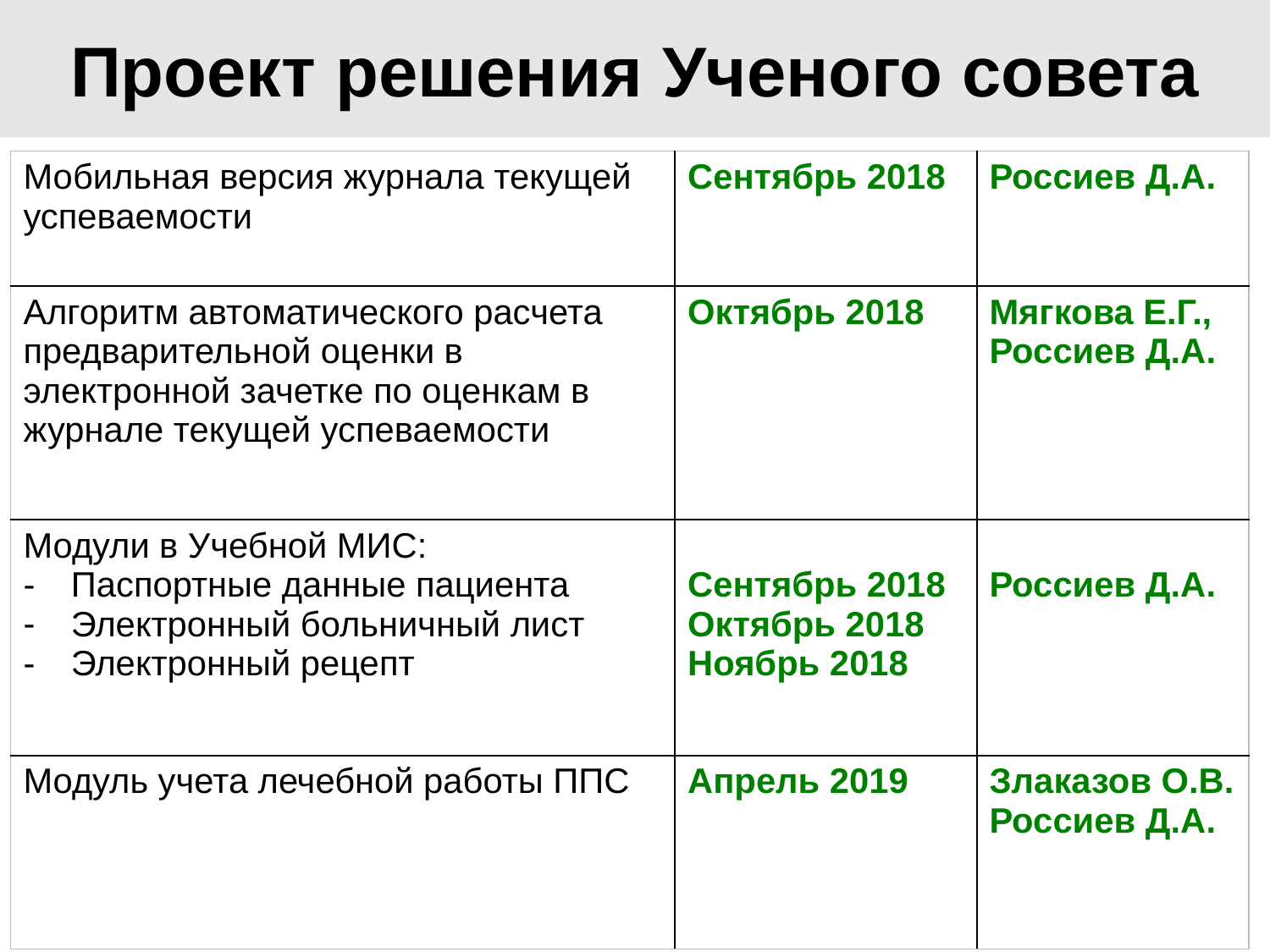

# Проект решения Ученого совета
| Мобильная версия журнала текущей успеваемости | Сентябрь 2018 | Россиев Д.А. |
| --- | --- | --- |
| Алгоритм автоматического расчета предварительной оценки в электронной зачетке по оценкам в журнале текущей успеваемости | Октябрь 2018 | Мягкова Е.Г., Россиев Д.А. |
| Модули в Учебной МИС: Паспортные данные пациента Электронный больничный лист Электронный рецепт | Сентябрь 2018 Октябрь 2018 Ноябрь 2018 | Россиев Д.А. |
| Модуль учета лечебной работы ППС | Апрель 2019 | Злаказов О.В. Россиев Д.А. |